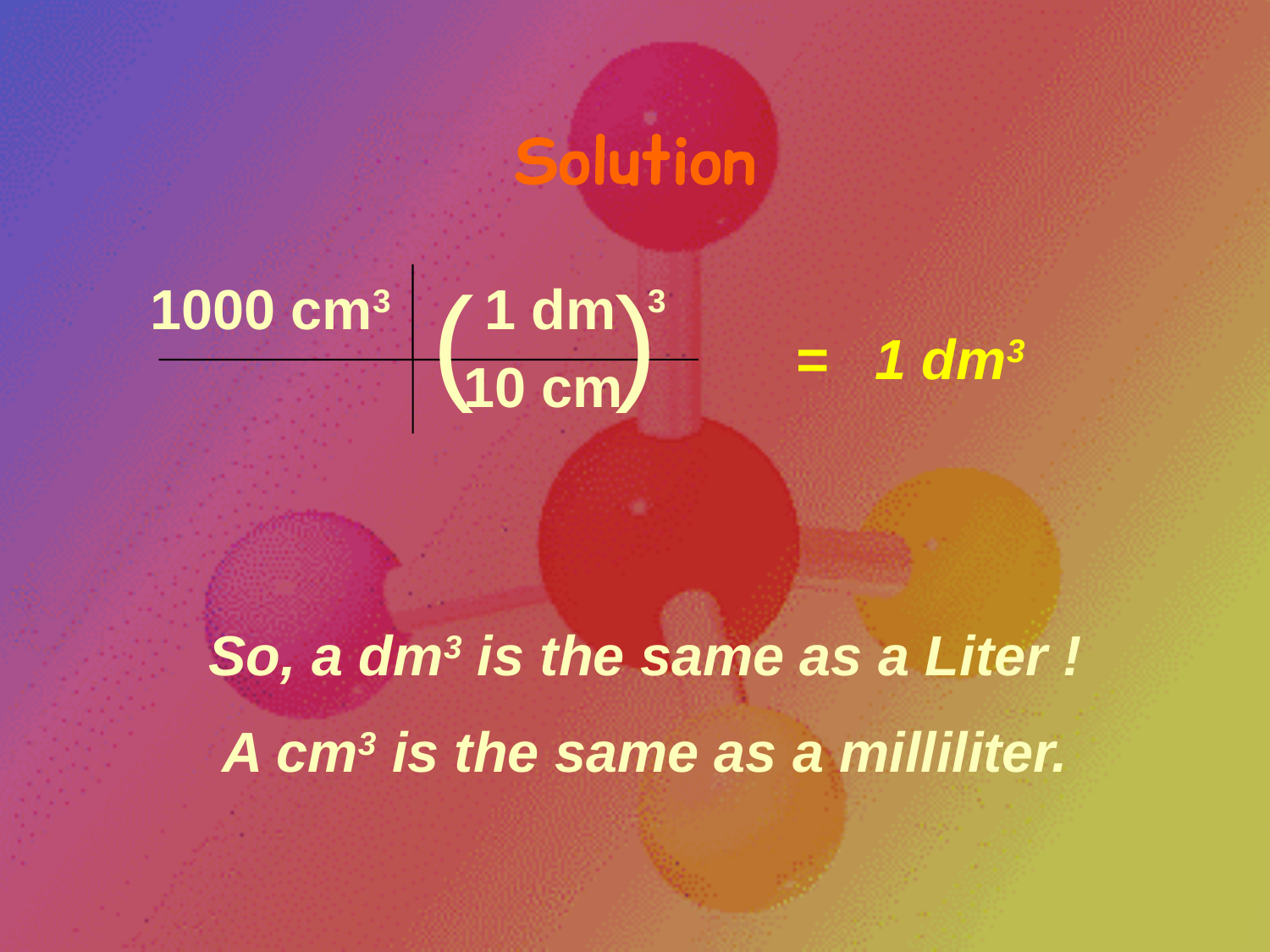

# Solution
(    )

1000 cm3      1 dm  3
                    10 cm
=   1 dm3

So, a dm3 is the same as a Liter !
A cm3 is the same as a milliliter.